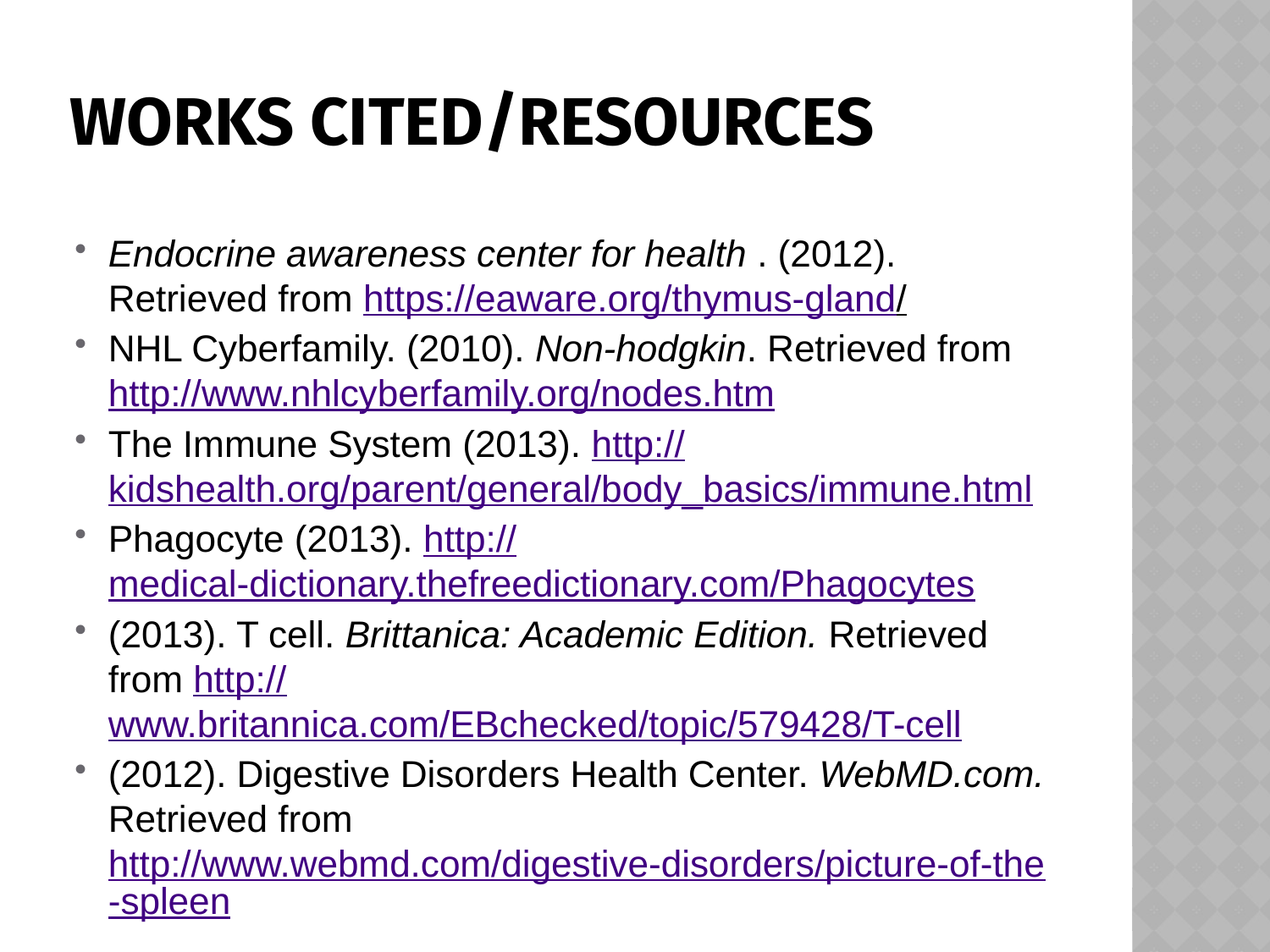

# Works Cited/Resources
Endocrine awareness center for health . (2012). Retrieved from https://eaware.org/thymus-gland/
NHL Cyberfamily. (2010). Non-hodgkin. Retrieved from http://www.nhlcyberfamily.org/nodes.htm
The Immune System (2013). http://kidshealth.org/parent/general/body_basics/immune.html
Phagocyte (2013). http://medical-dictionary.thefreedictionary.com/Phagocytes
(2013). T cell. Brittanica: Academic Edition. Retrieved from http://www.britannica.com/EBchecked/topic/579428/T-cell
(2012). Digestive Disorders Health Center. WebMD.com. Retrieved from http://www.webmd.com/digestive-disorders/picture-of-the-spleen